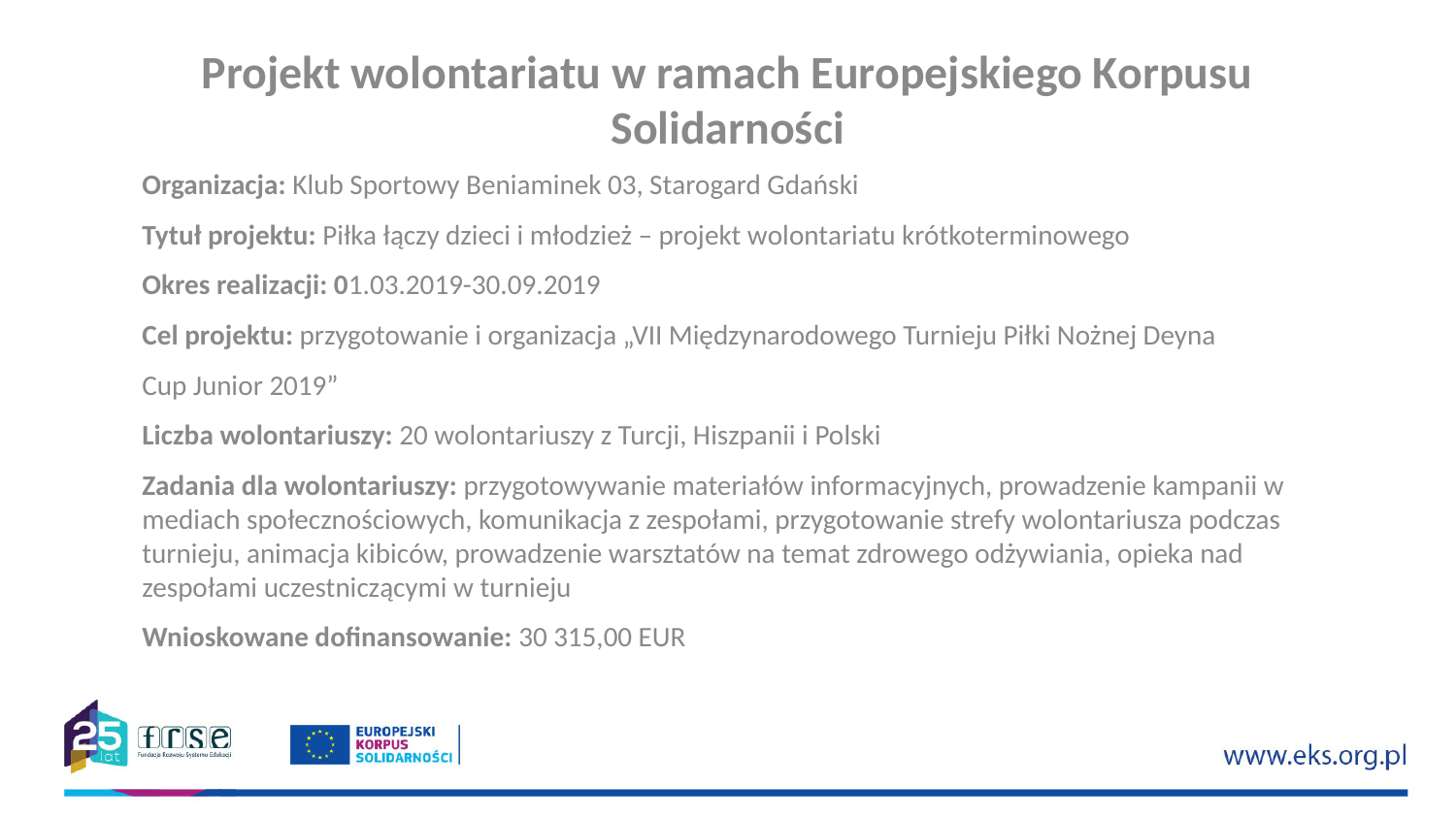

# Projekt wolontariatu w ramach Europejskiego Korpusu Solidarności
Organizacja: Klub Sportowy Beniaminek 03, Starogard Gdański
Tytuł projektu: Piłka łączy dzieci i młodzież – projekt wolontariatu krótkoterminowego
Okres realizacji: 01.03.2019-30.09.2019
Cel projektu: przygotowanie i organizacja „VII Międzynarodowego Turnieju Piłki Nożnej Deyna
Cup Junior 2019”
Liczba wolontariuszy: 20 wolontariuszy z Turcji, Hiszpanii i Polski
Zadania dla wolontariuszy: przygotowywanie materiałów informacyjnych, prowadzenie kampanii w mediach społecznościowych, komunikacja z zespołami, przygotowanie strefy wolontariusza podczas turnieju, animacja kibiców, prowadzenie warsztatów na temat zdrowego odżywiania, opieka nad zespołami uczestniczącymi w turnieju
Wnioskowane dofinansowanie: 30 315,00 EUR

Działania: